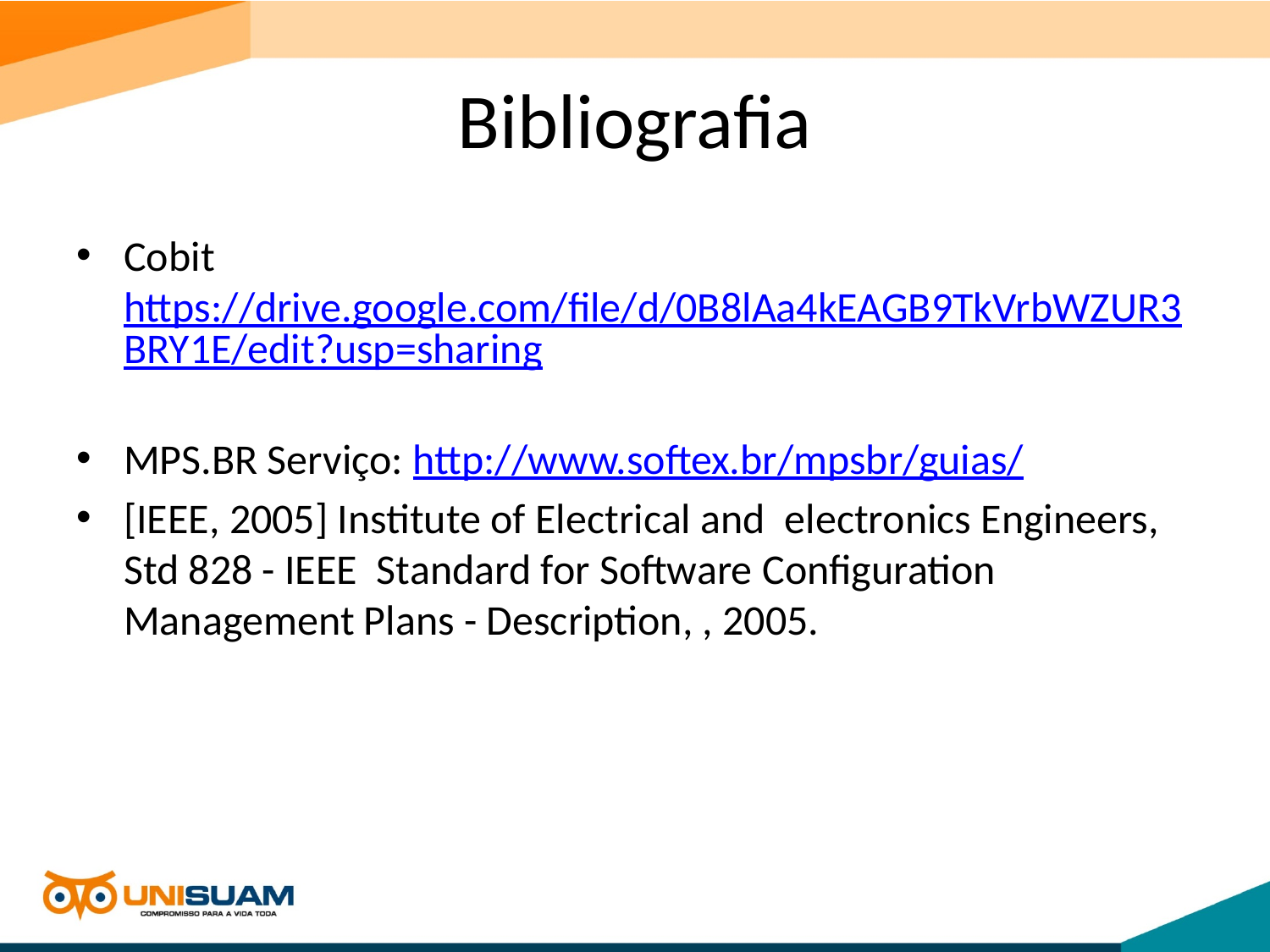

# Bibliografia
Cobit https://drive.google.com/file/d/0B8lAa4kEAGB9TkVrbWZUR3BRY1E/edit?usp=sharing
MPS.BR Serviço: http://www.softex.br/mpsbr/guias/
[IEEE, 2005] Institute of Electrical and  electronics Engineers, Std 828 - IEEE  Standard for Software Configuration Management Plans - Description, , 2005.